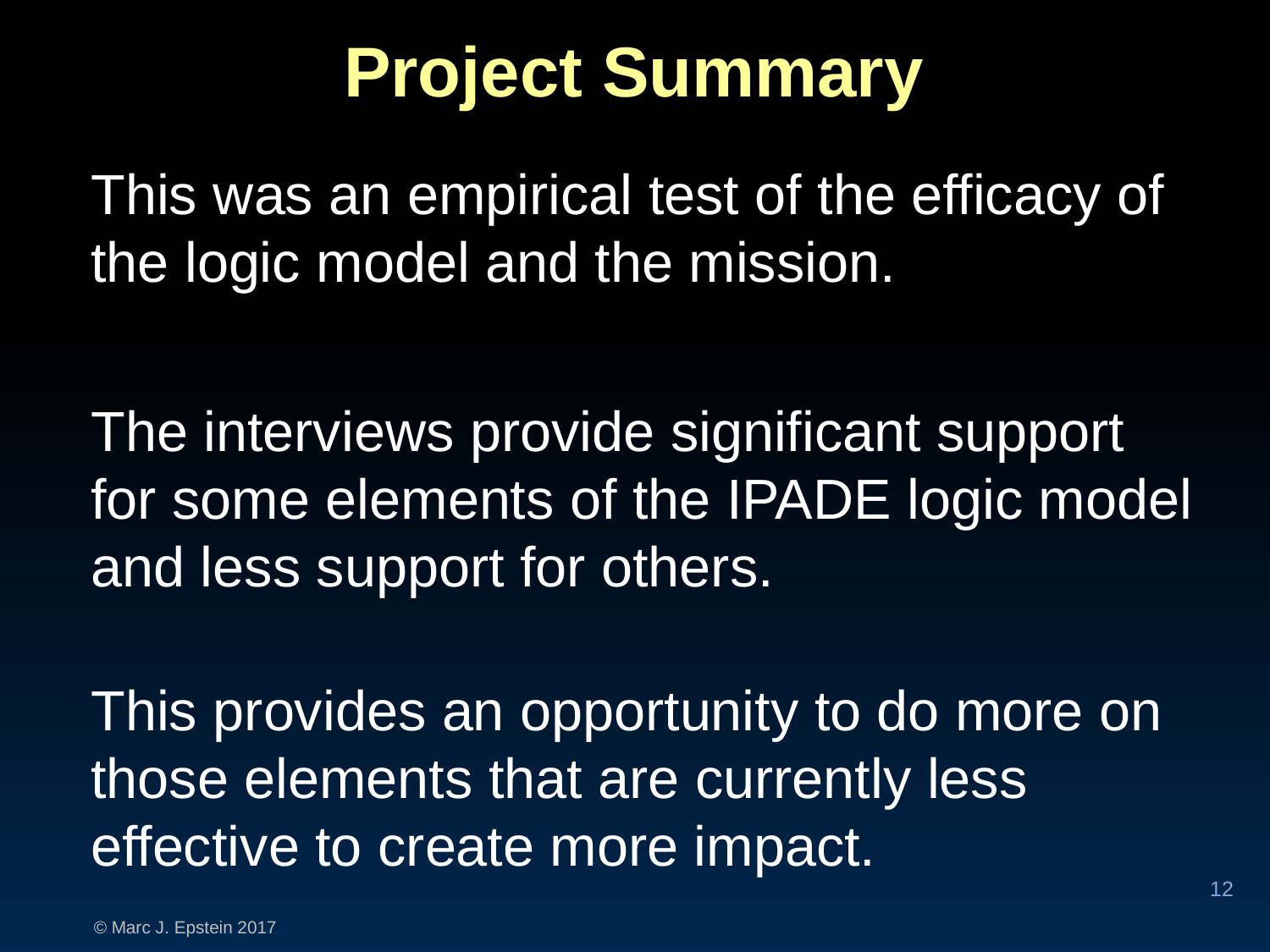

Project Summary
This was an empirical test of the efficacy of the logic model and the mission.

The interviews provide significant support for some elements of the IPADE logic model and less support for others.

This provides an opportunity to do more on those elements that are currently less effective to create more impact.

12